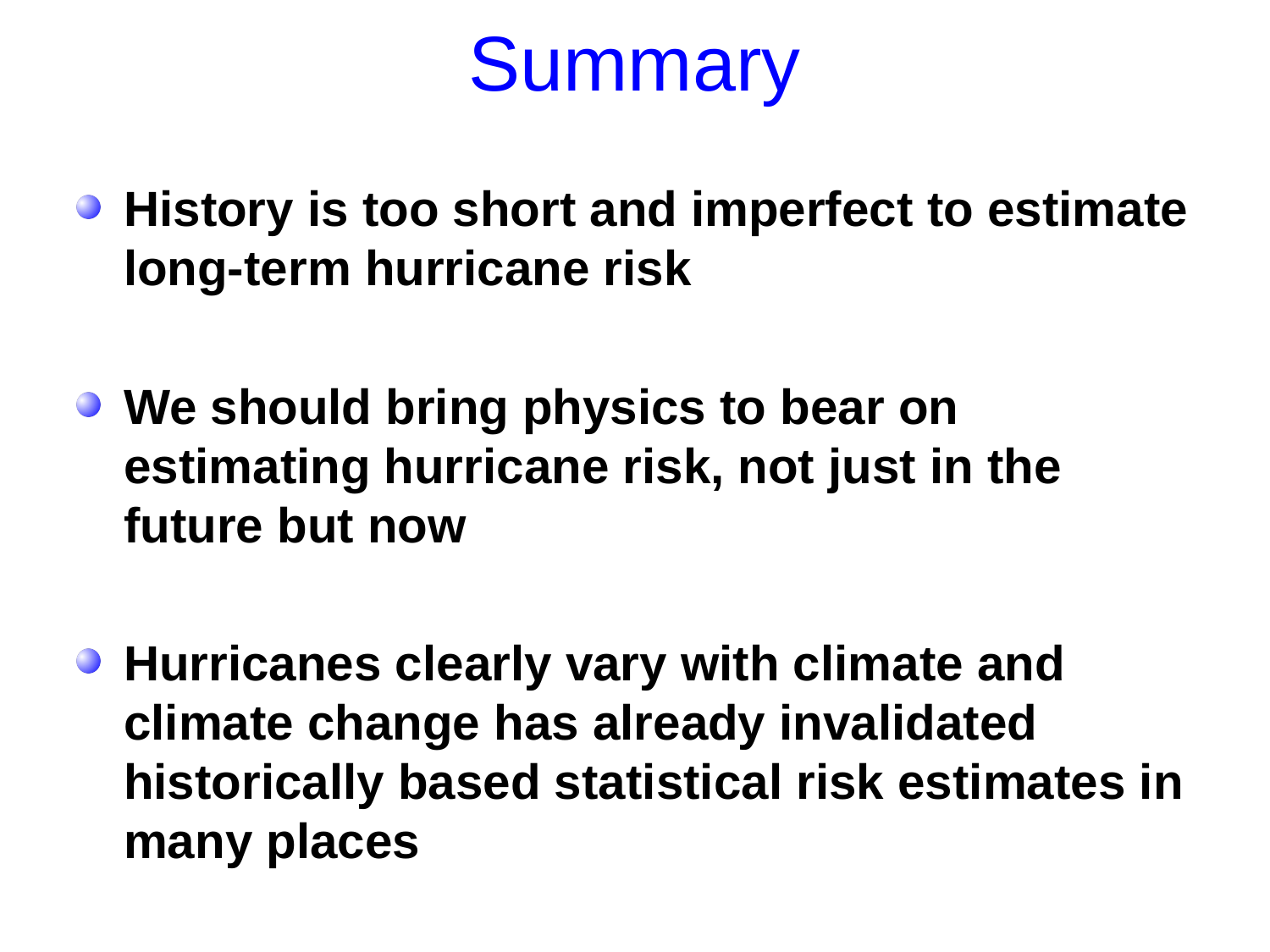

# Summary
History is too short and imperfect to estimate long-term hurricane risk

We should bring physics to bear on estimating hurricane risk, not just in the future but now

Hurricanes clearly vary with climate and climate change has already invalidated historically based statistical risk estimates in many places